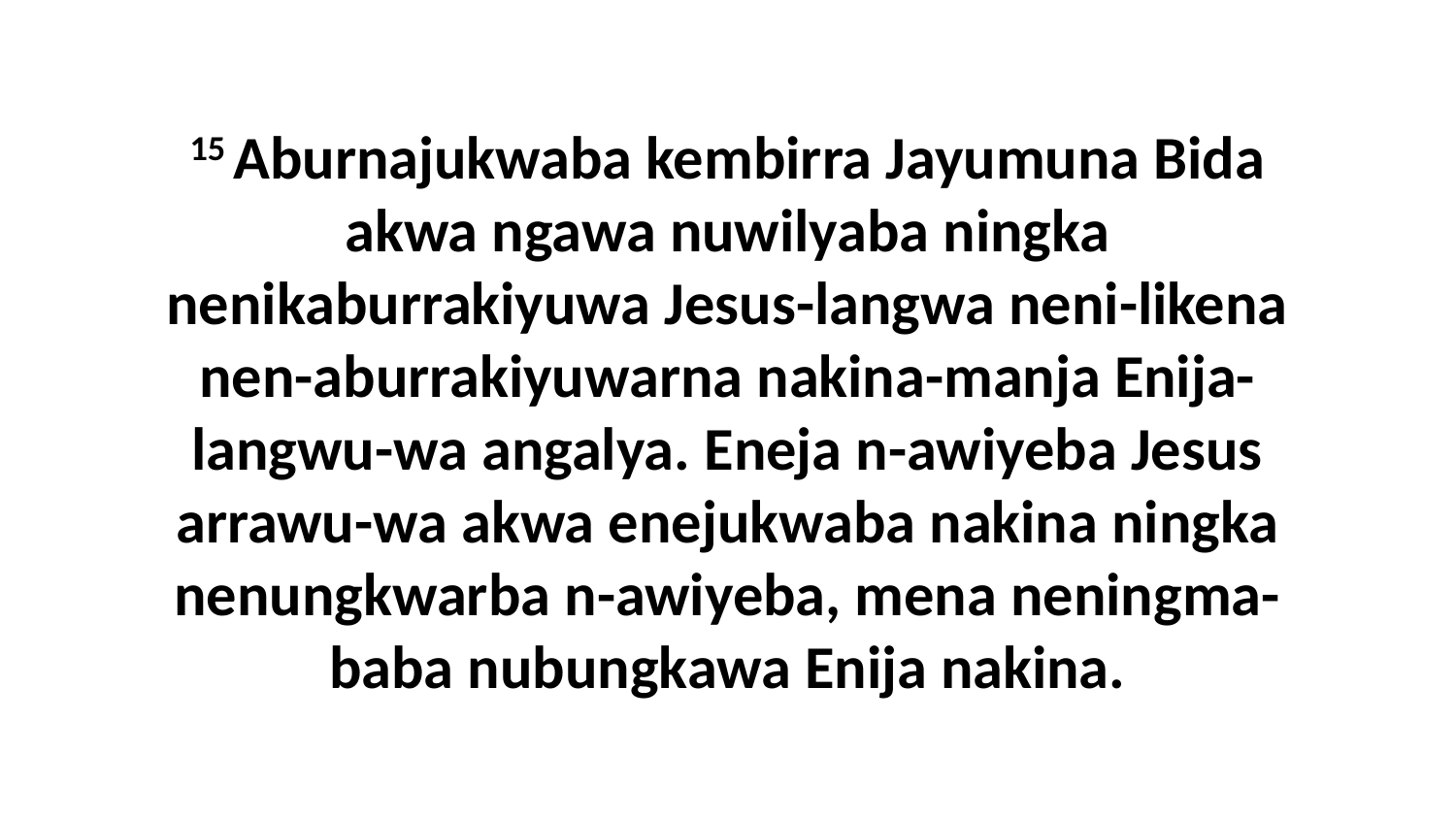

15 Aburnajukwaba kembirra Jayumuna Bida akwa ngawa nuwilyaba ningka nenikaburrakiyuwa Jesus-langwa neni-likena nen-aburrakiyuwarna nakina-manja Enija-langwu-wa angalya. Eneja n-awiyeba Jesus arrawu-wa akwa enejukwaba nakina ningka nenungkwarba n-awiyeba, mena neningma-baba nubungkawa Enija nakina.